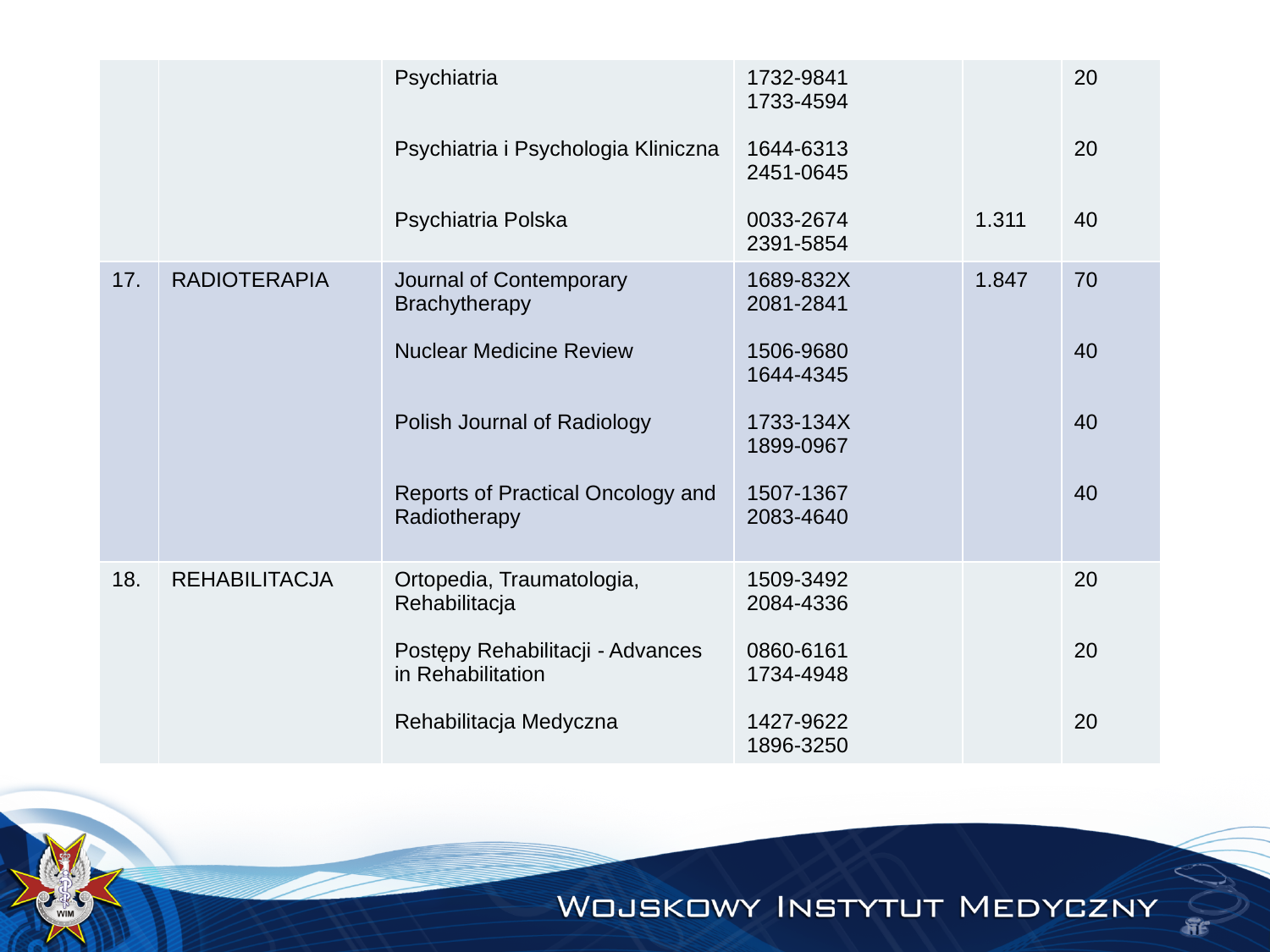

|  |  | Psychiatria Psychiatria i Psychologia Kliniczna Psychiatria Polska | 1732-9841 1733-4594  1644-6313 2451-0645  0033-2674 2391-5854 | 1.311 | 20 20 40 |
| --- | --- | --- | --- | --- | --- |
| 17. | RADIOTERAPIA | Journal of Contemporary Brachytherapy Nuclear Medicine Review Polish Journal of Radiology Reports of Practical Oncology and Radiotherapy | 1689-832X 2081-2841 1506-9680 1644-4345 1733-134X 1899-0967 1507-1367 2083-4640 | 1.847 | 70 40 40 40 |
| 18. | REHABILITACJA | Ortopedia, Traumatologia, Rehabilitacja Postępy Rehabilitacji - Advances in Rehabilitation Rehabilitacja Medyczna | 1509-3492 2084-4336 0860-6161 1734-4948 1427-9622 1896-3250 |  | 20 20 20 |